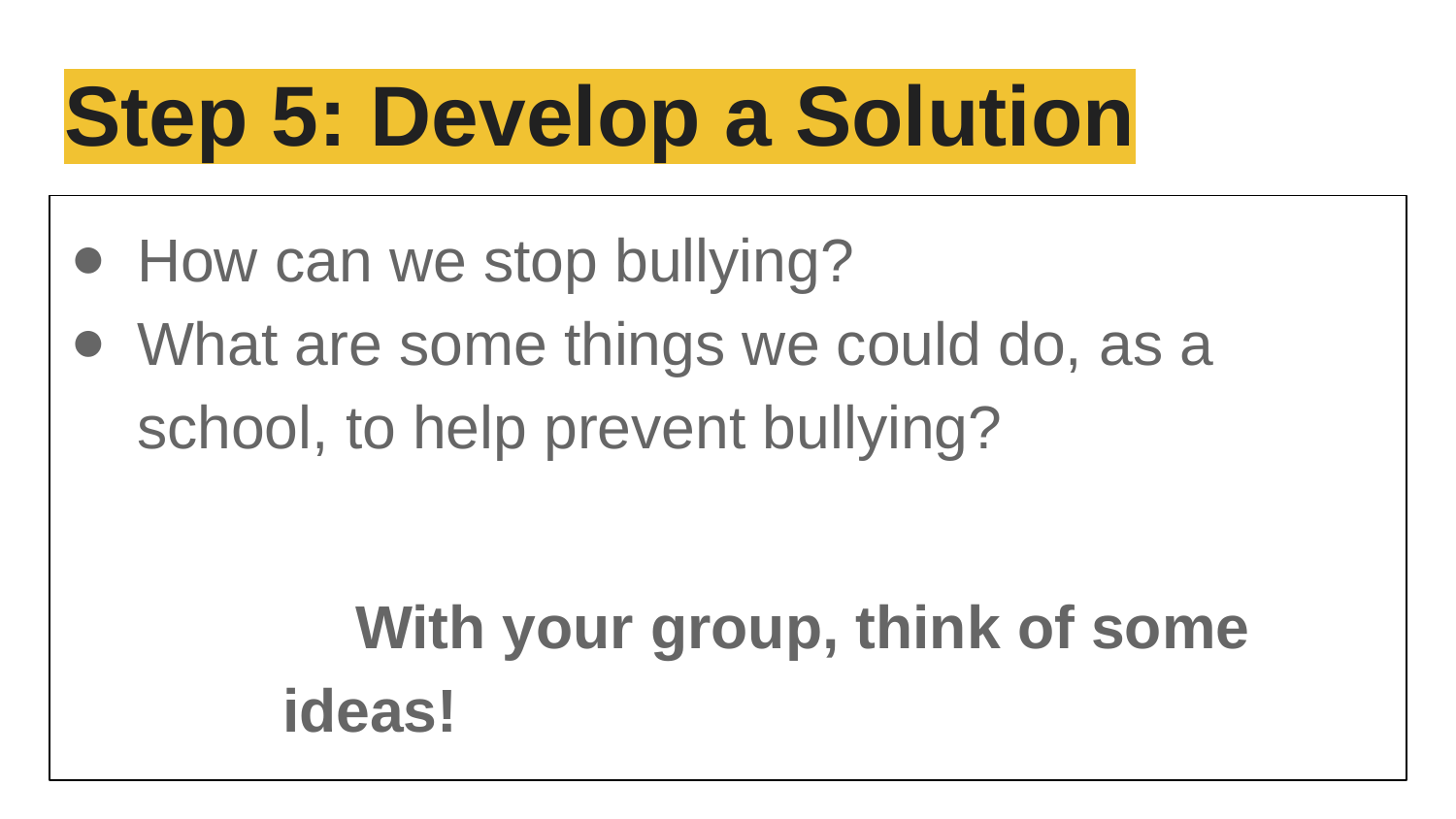

# Step 5: Develop a Solution
How can we stop bullying?
What are some things we could do, as a school, to help prevent bullying?
With your group, think of some ideas!